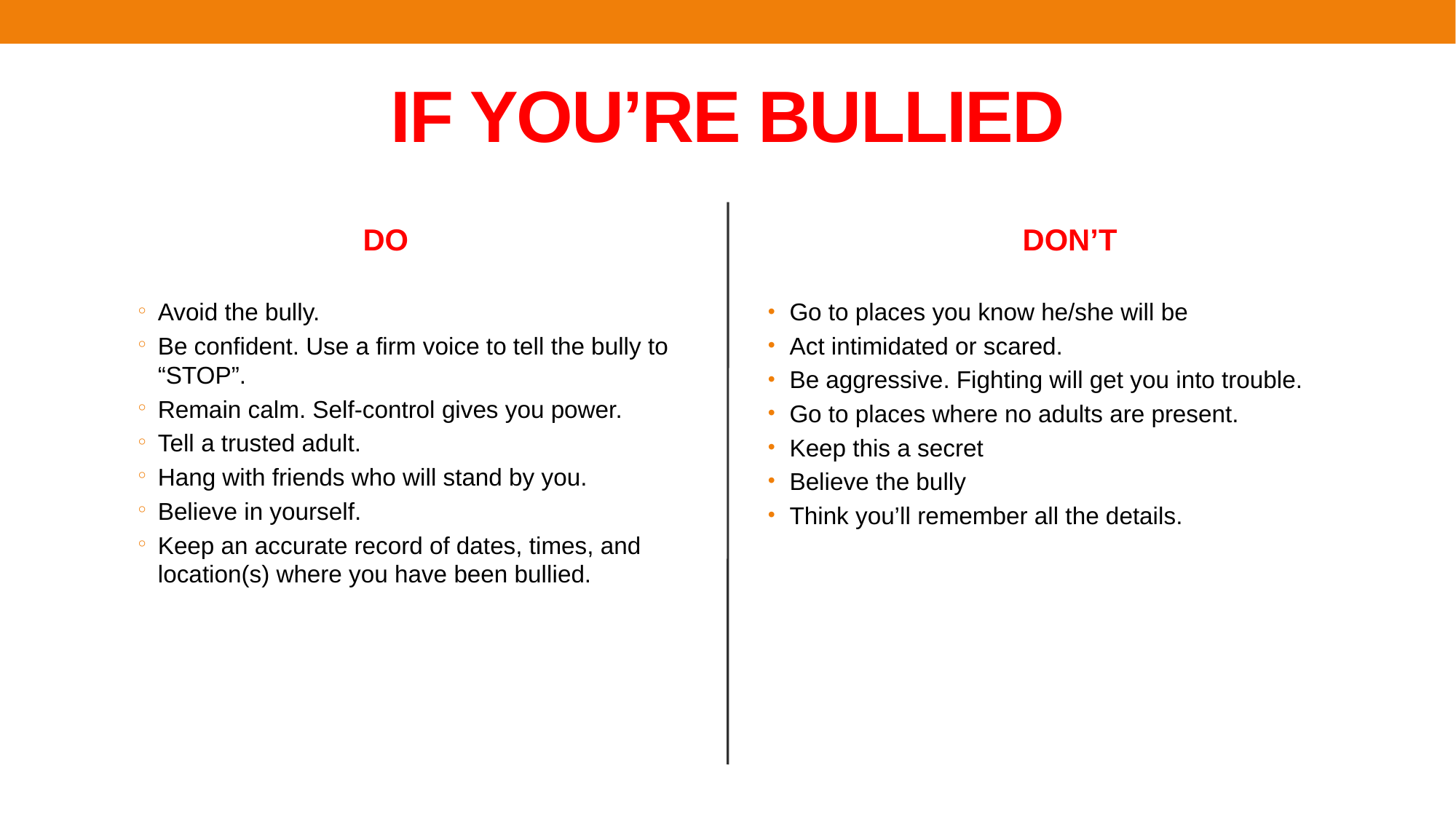

# IF YOU’RE BULLIED
DO
DON’T
Avoid the bully.
Be confident. Use a firm voice to tell the bully to “STOP”.
Remain calm. Self-control gives you power.
Tell a trusted adult.
Hang with friends who will stand by you.
Believe in yourself.
Keep an accurate record of dates, times, and location(s) where you have been bullied.

Go to places you know he/she will be
Act intimidated or scared.
Be aggressive. Fighting will get you into trouble.
Go to places where no adults are present.
Keep this a secret
Believe the bully
Think you’ll remember all the details.